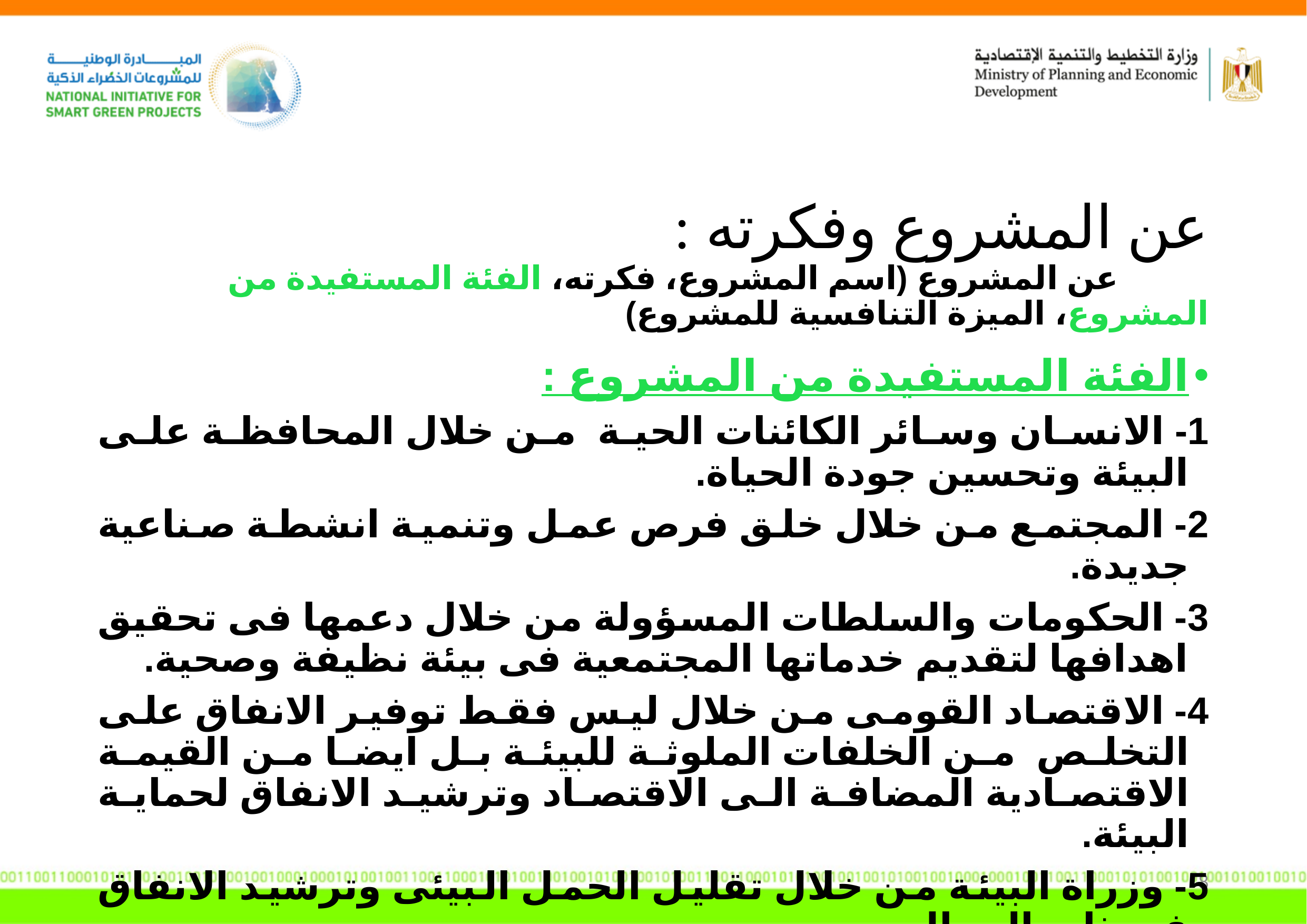

عن المشروع وفكرته :
           عن المشروع (اسم المشروع، فكرته، الفئة المستفيدة من المشروع، الميزة التنافسية للمشروع)
الفئة المستفيدة من المشروع :
1- الانسان وسائر الكائنات الحية  من خلال المحافظة على البيئة وتحسين جودة الحياة.
2- المجتمع من خلال خلق فرص عمل وتنمية انشطة صناعية جديدة.
3- الحكومات والسلطات المسؤولة من خلال دعمها فى تحقيق اهدافها لتقديم خدماتها المجتمعية فى بيئة نظيفة وصحية.
4- الاقتصاد القومى من خلال ليس فقط توفير الانفاق على التخلص  من الخلفات الملوثة للبيئة بل ايضا من القيمة الاقتصادية المضافة الى الاقتصاد وترشيد الانفاق لحماية البيئة.
5- وزراة البيئة من خلال تقليل الحمل البيئى وترشيد الانفاق فى ذات المجال.
6- ترشيد استهلاك الموارد الطبيعية من خلال اعادة التدوير.
8